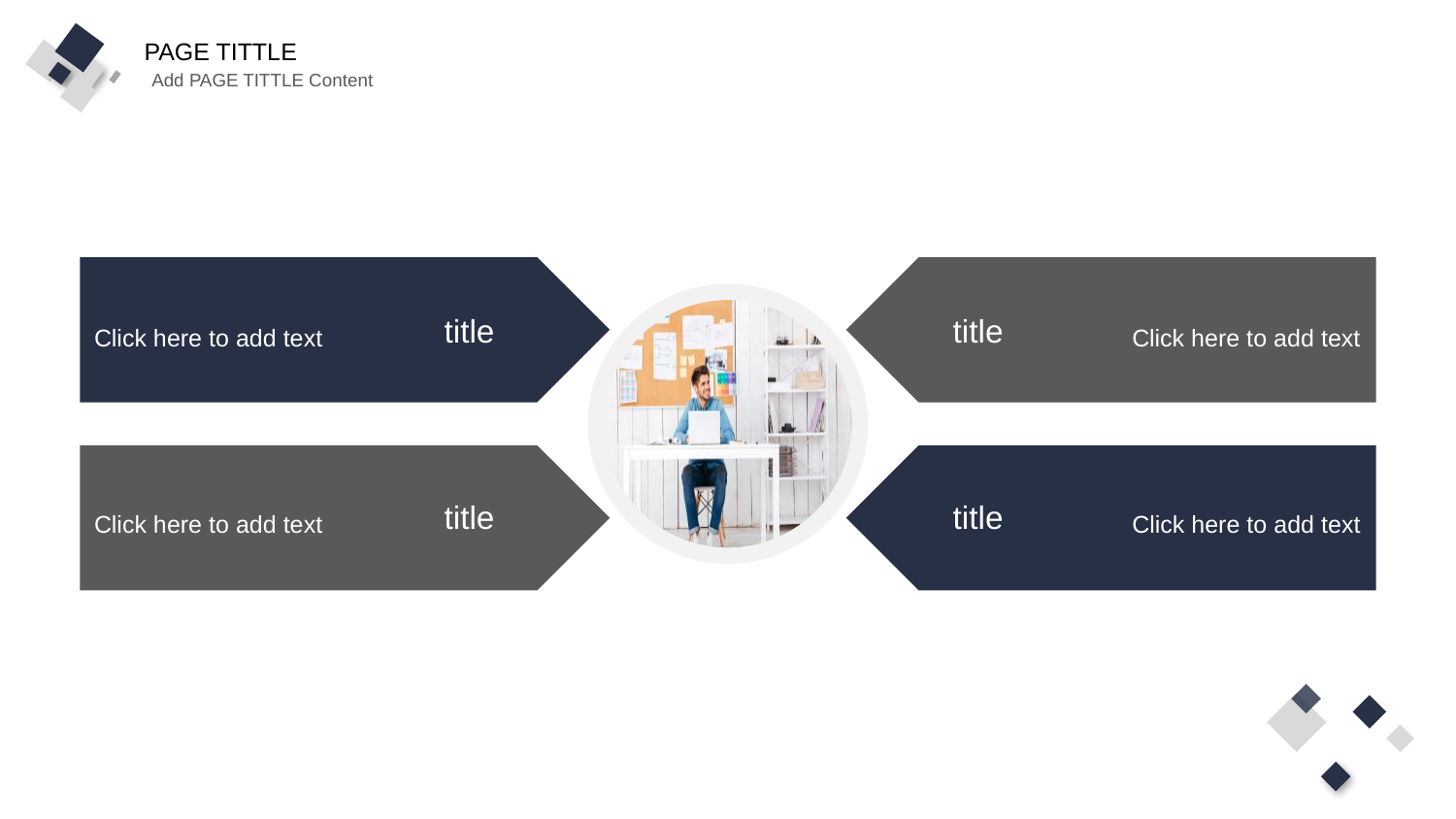

PAGE TITTLE

Add PAGE TITTLE Content

Click here to add text

Click here to add text
title
title

Click here to add text
Click here to add text
title
title